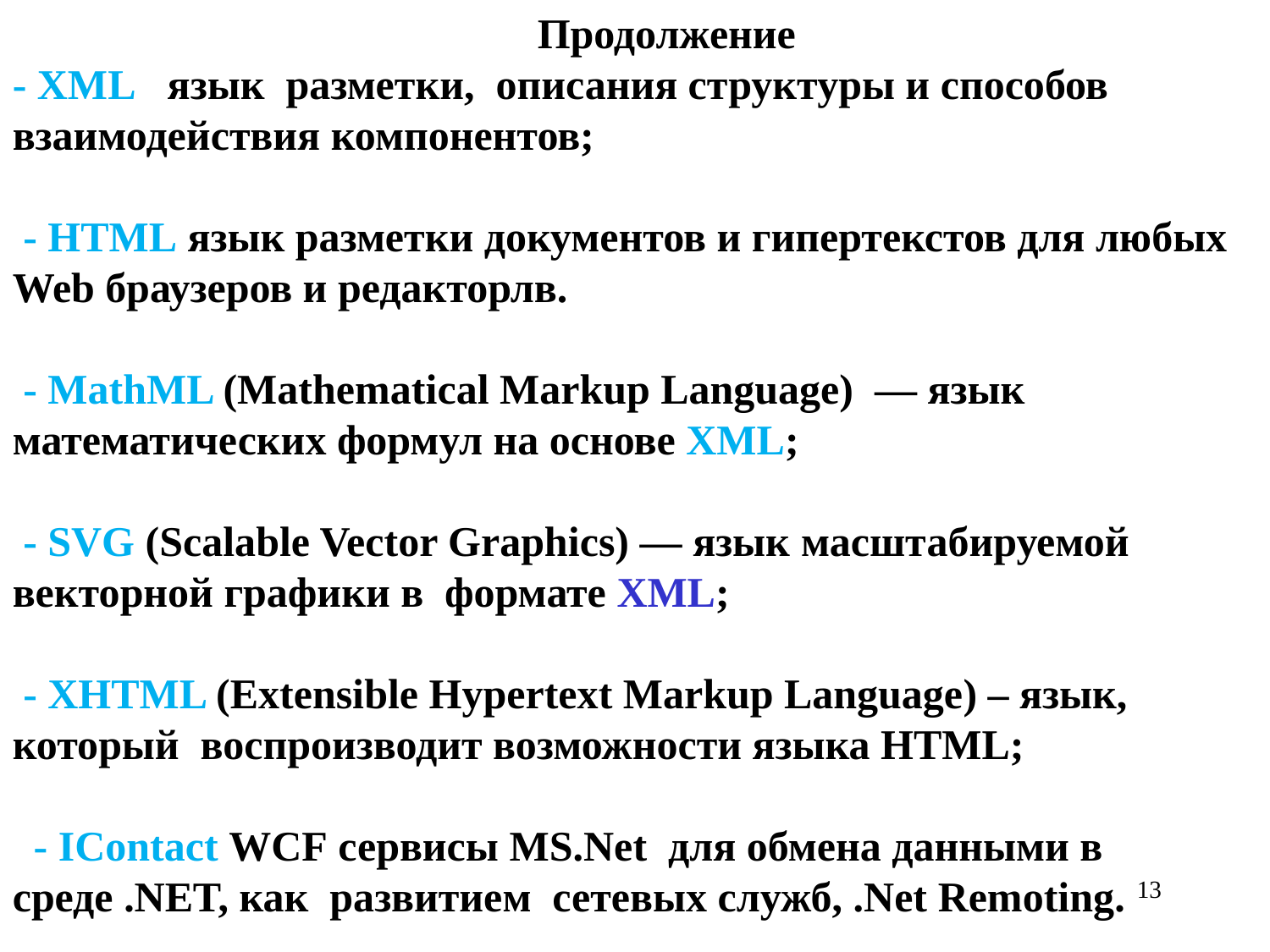

Продолжение
- XML   язык  разметки,  описания структуры и способов взаимодействия компонентов;

 - HTML язык разметки документов и гипертекстов для любых   Web браузеров и редакторлв.

 - MathML (Mathematical Markup Language)  — язык математических формул на основе XML;

 - SVG (Scalable Vector Graphics) — язык масштабируемой векторной графики в  формате XML;

 - XHTML (Extensible Hypertext Markup Language) – язык, который  воспроизводит возможности языка HTML;

  - IContact WCF сервисы MS.Net  для обмена данными в среде .NET, как  развитием  сетевых служб, .Net Remoting.

13